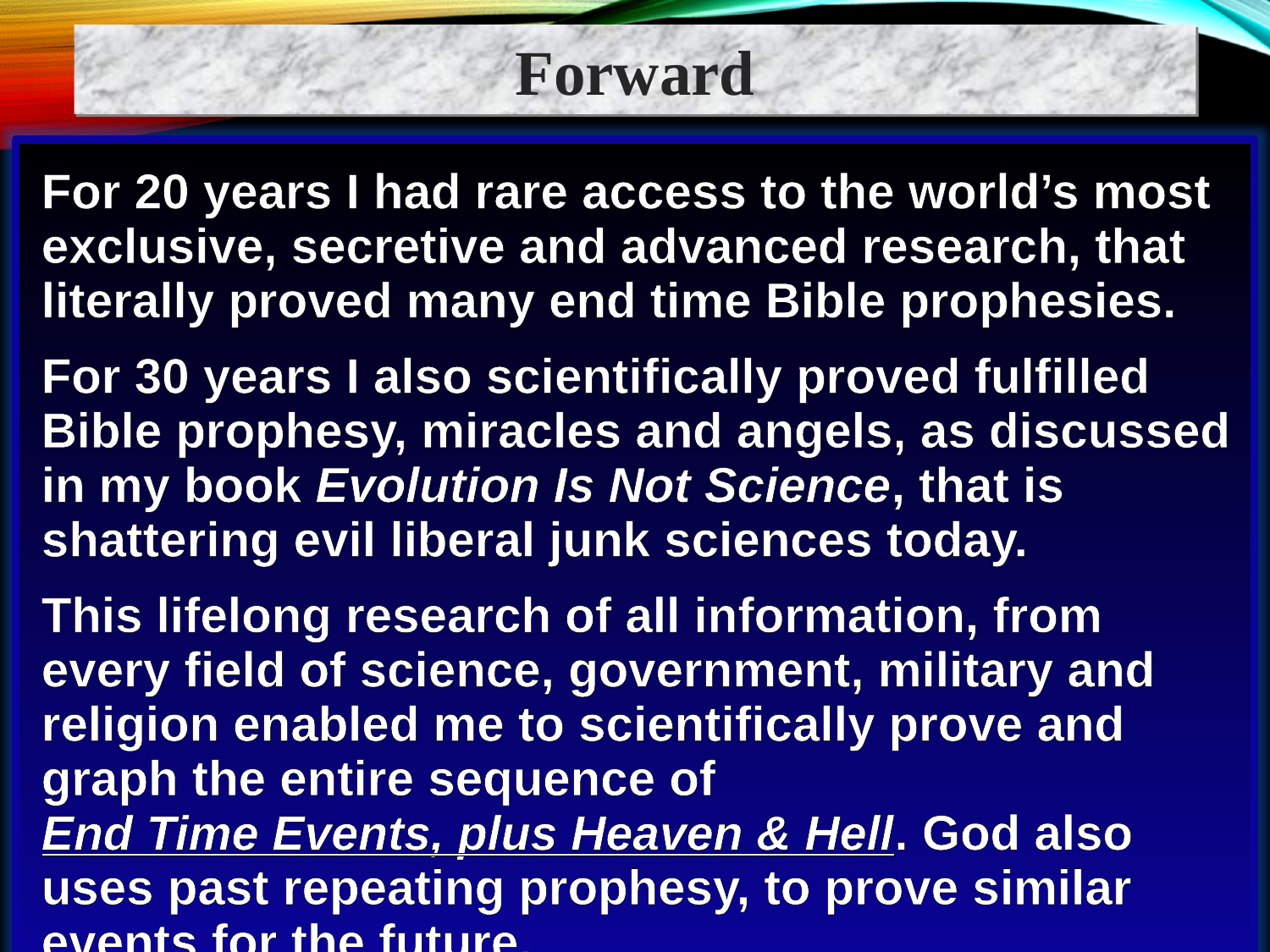

Forward
For 20 years I had rare access to the world’s most exclusive, secretive and advanced research, that literally proved many end time Bible prophesies.
For 30 years I also scientifically proved fulfilled Bible prophesy, miracles and angels, as discussed in my book Evolution Is Not Science, that is shattering evil liberal junk sciences today.
This lifelong research of all information, from every field of science, government, military and religion enabled me to scientifically prove and graph the entire sequence of End Time Events, plus Heaven & Hell. God also uses past repeating prophesy, to prove similar events for the future.